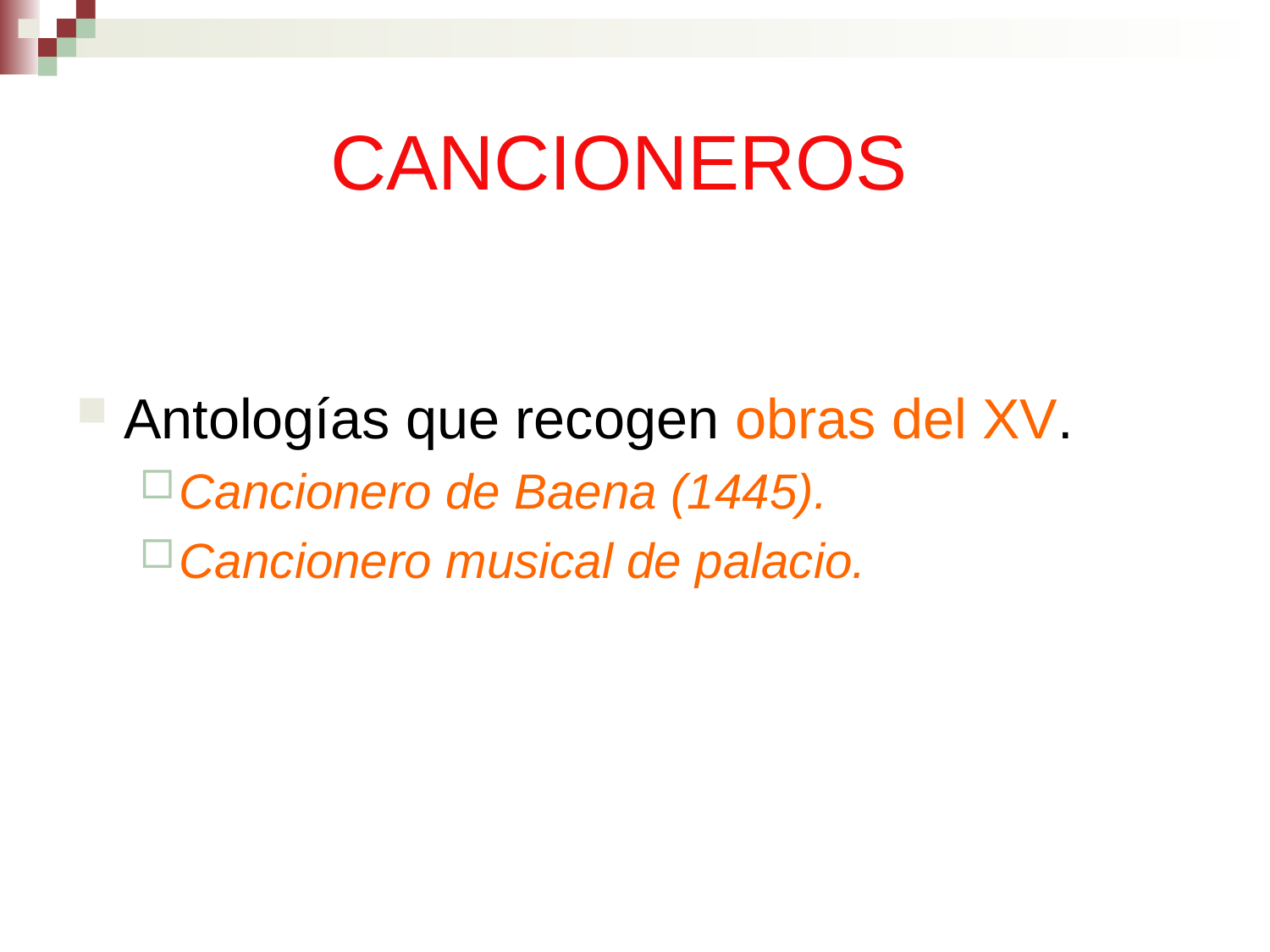

# CANCIONEROS

Antologías que recogen obras del XV.
Cancionero de Baena (1445).
Cancionero musical de palacio.